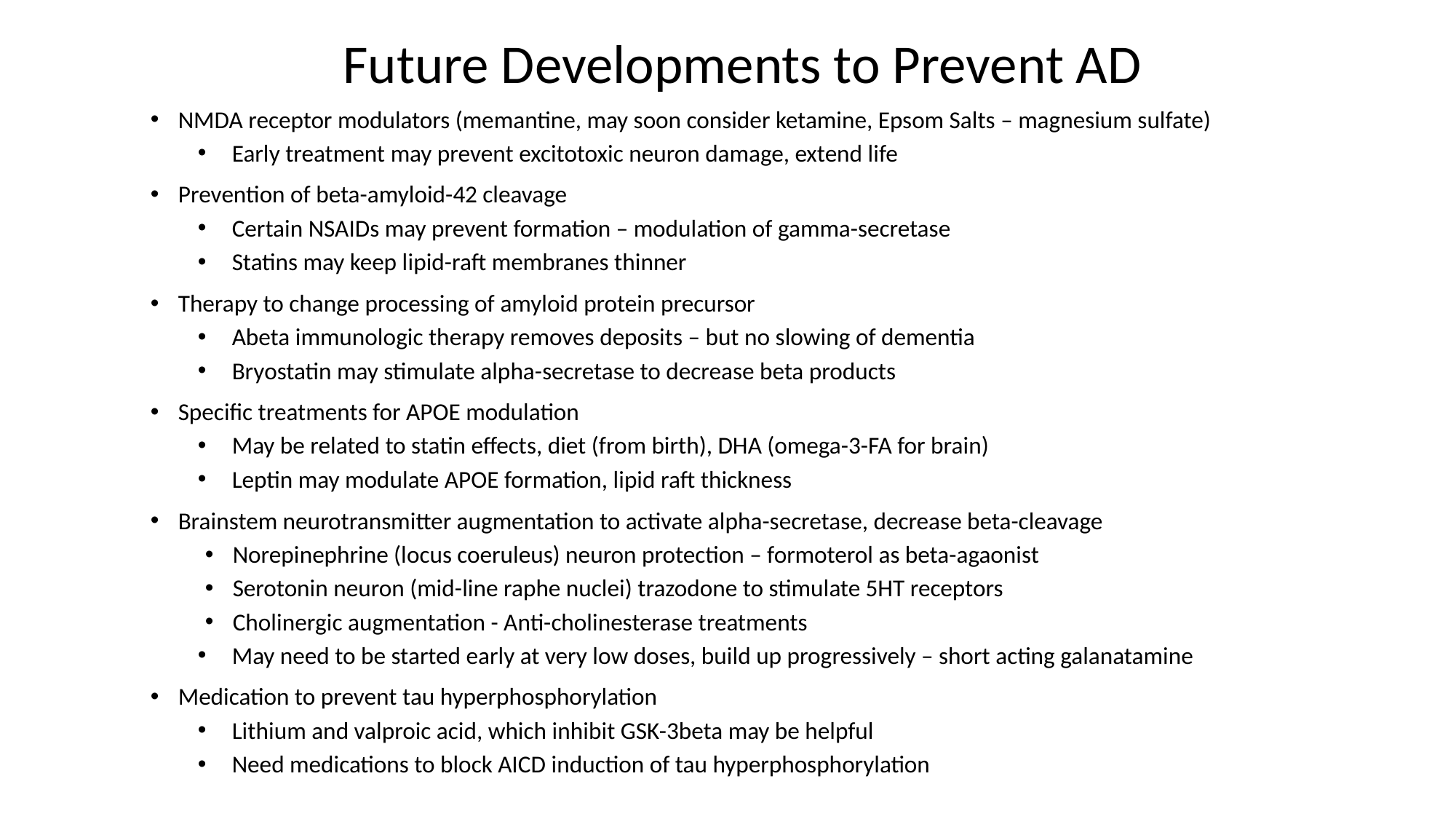

# Future Developments to Prevent AD
NMDA receptor modulators (memantine, may soon consider ketamine, Epsom Salts – magnesium sulfate)
Early treatment may prevent excitotoxic neuron damage, extend life
Prevention of beta-amyloid-42 cleavage
Certain NSAIDs may prevent formation – modulation of gamma-secretase
Statins may keep lipid-raft membranes thinner
Therapy to change processing of amyloid protein precursor
Abeta immunologic therapy removes deposits – but no slowing of dementia
Bryostatin may stimulate alpha-secretase to decrease beta products
Specific treatments for APOE modulation
May be related to statin effects, diet (from birth), DHA (omega-3-FA for brain)
Leptin may modulate APOE formation, lipid raft thickness
Brainstem neurotransmitter augmentation to activate alpha-secretase, decrease beta-cleavage
Norepinephrine (locus coeruleus) neuron protection – formoterol as beta-agaonist
Serotonin neuron (mid-line raphe nuclei) trazodone to stimulate 5HT receptors
Cholinergic augmentation - Anti-cholinesterase treatments
May need to be started early at very low doses, build up progressively – short acting galanatamine
Medication to prevent tau hyperphosphorylation
Lithium and valproic acid, which inhibit GSK-3beta may be helpful
Need medications to block AICD induction of tau hyperphosphorylation